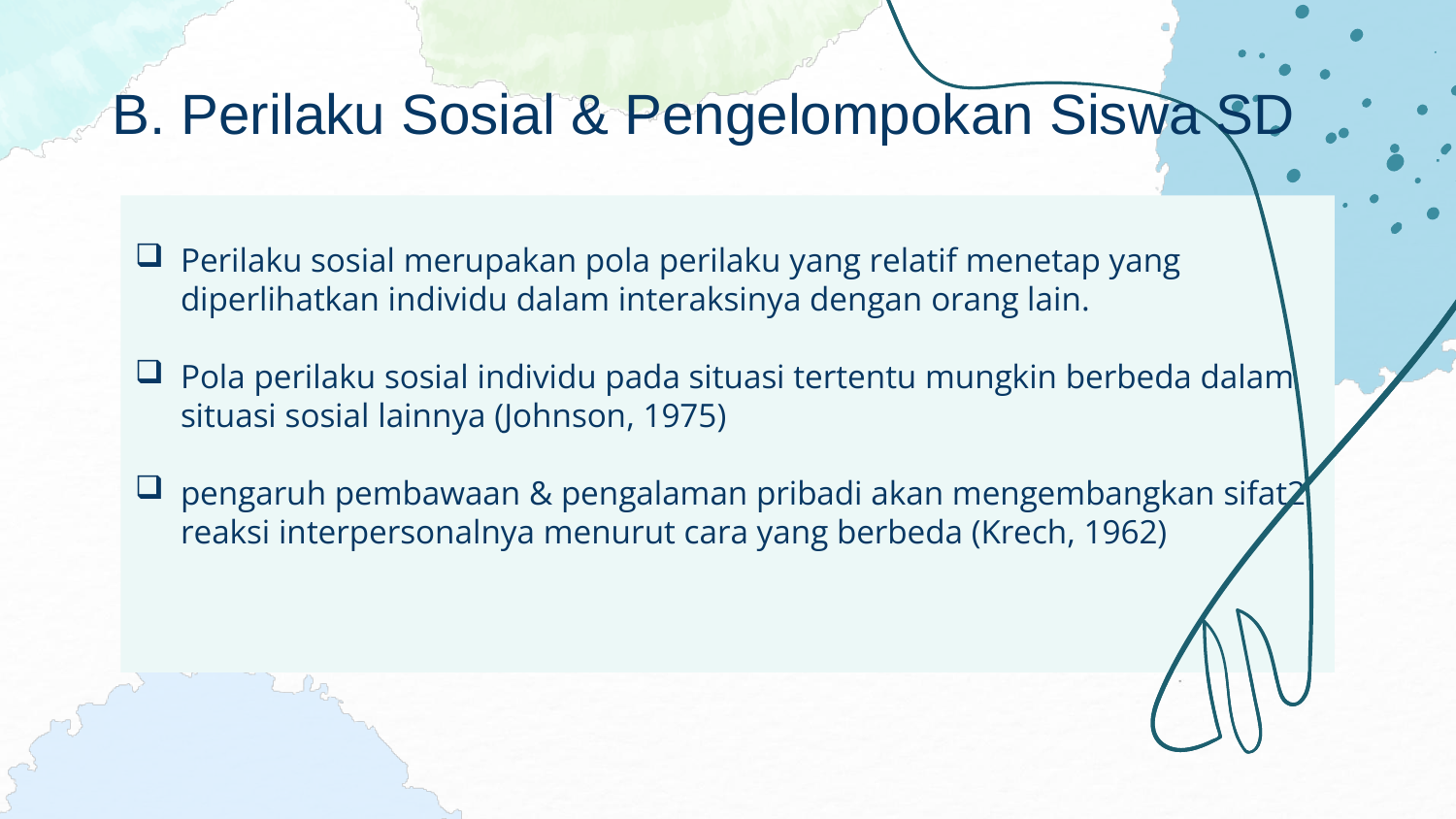

# B. Perilaku Sosial & Pengelompokan Siswa SD
Perilaku sosial merupakan pola perilaku yang relatif menetap yang diperlihatkan individu dalam interaksinya dengan orang lain.

Pola perilaku sosial individu pada situasi tertentu mungkin berbeda dalam situasi sosial lainnya (Johnson, 1975)

pengaruh pembawaan & pengalaman pribadi akan mengembangkan sifat2 reaksi interpersonalnya menurut cara yang berbeda (Krech, 1962)